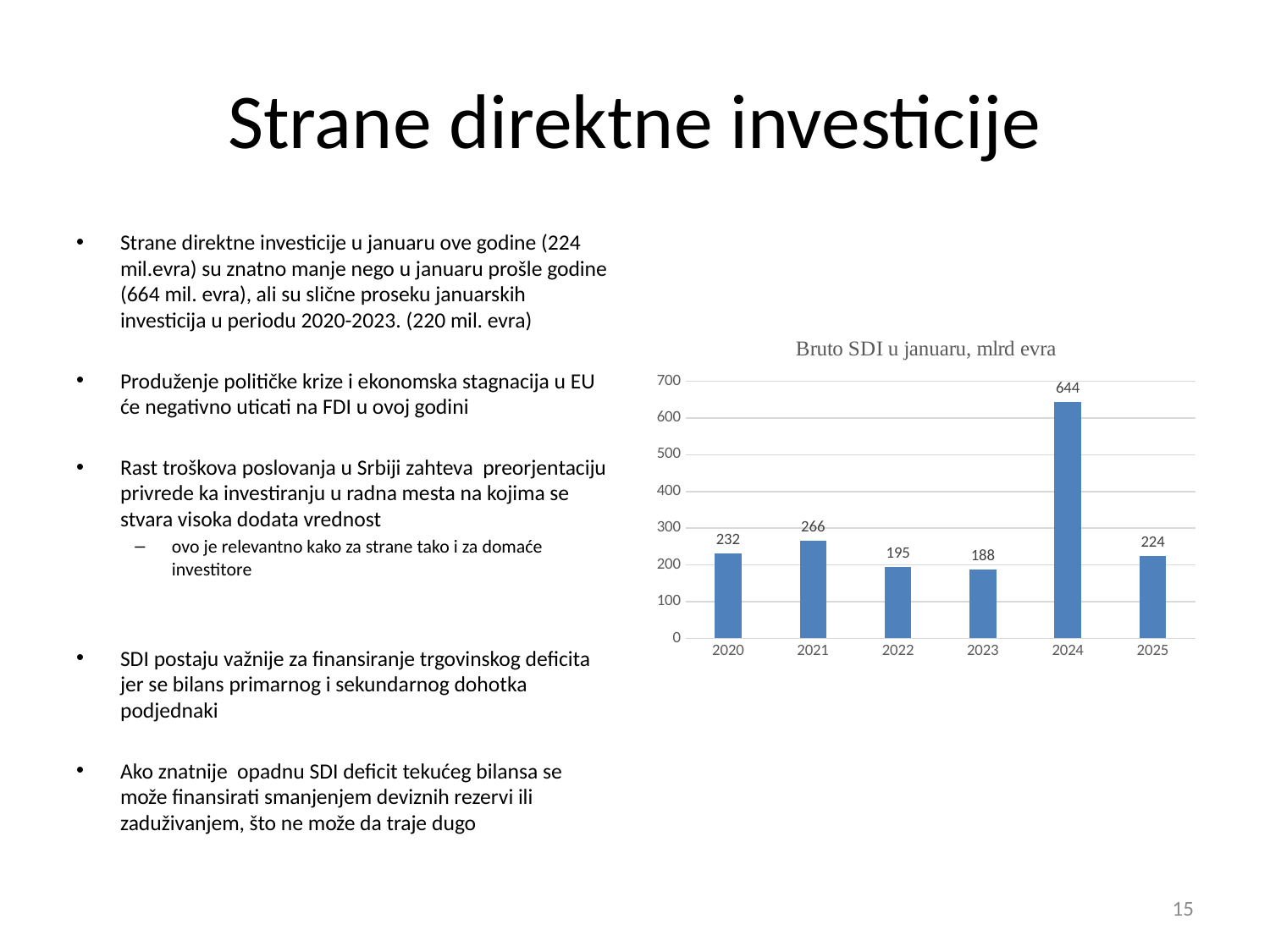

# Strane direktne investicije
Strane direktne investicije u januaru ove godine (224 mil.evra) su znatno manje nego u januaru prošle godine (664 mil. evra), ali su slične proseku januarskih investicija u periodu 2020-2023. (220 mil. evra)

Produženje političke krize i ekonomska stagnacija u EU  će negativno uticati na FDI u ovoj godini

Rast troškova poslovanja u Srbiji zahteva  preorjentaciju privrede ka investiranju u radna mesta na kojima se stvara visoka dodata vrednost
ovo je relevantno kako za strane tako i za domaće investitore

SDI postaju važnije za finansiranje trgovinskog deficita jer se bilans primarnog i sekundarnog dohotka podjednaki

Ako znatnije  opadnu SDI deficit tekućeg bilansa se može finansirati smanjenjem deviznih rezervi ili zaduživanjem, što ne može da traje dugo

### Chart: Bruto SDI u januaru, mlrd evra

| Category | mlrd evra |
|---|---|
| 2020 | 232.0 |
| 2021 | 266.0 |
| 2022 | 195.0 |
| 2023 | 188.0 |
| 2024 | 644.0 |
| 2025 | 224.0 |
15